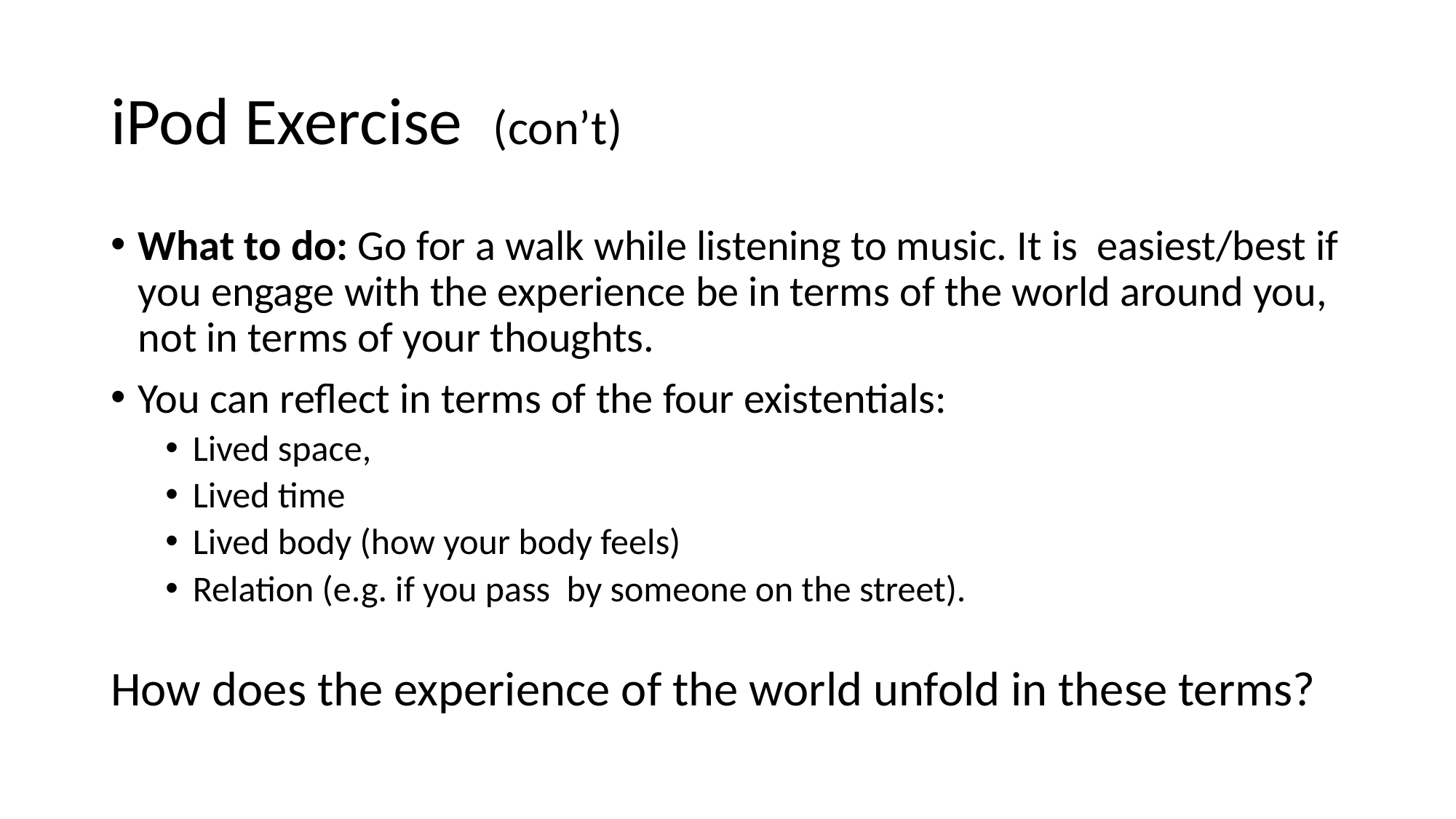

# iPod Exercise  (con’t)
What to do: Go for a walk while listening to music. It is  easiest/best if you engage with the experience be in terms of the world around you, not in terms of your thoughts.
You can reflect in terms of the four existentials:
Lived space,
Lived time
Lived body (how your body feels)
Relation (e.g. if you pass  by someone on the street).
How does the experience of the world unfold in these terms?